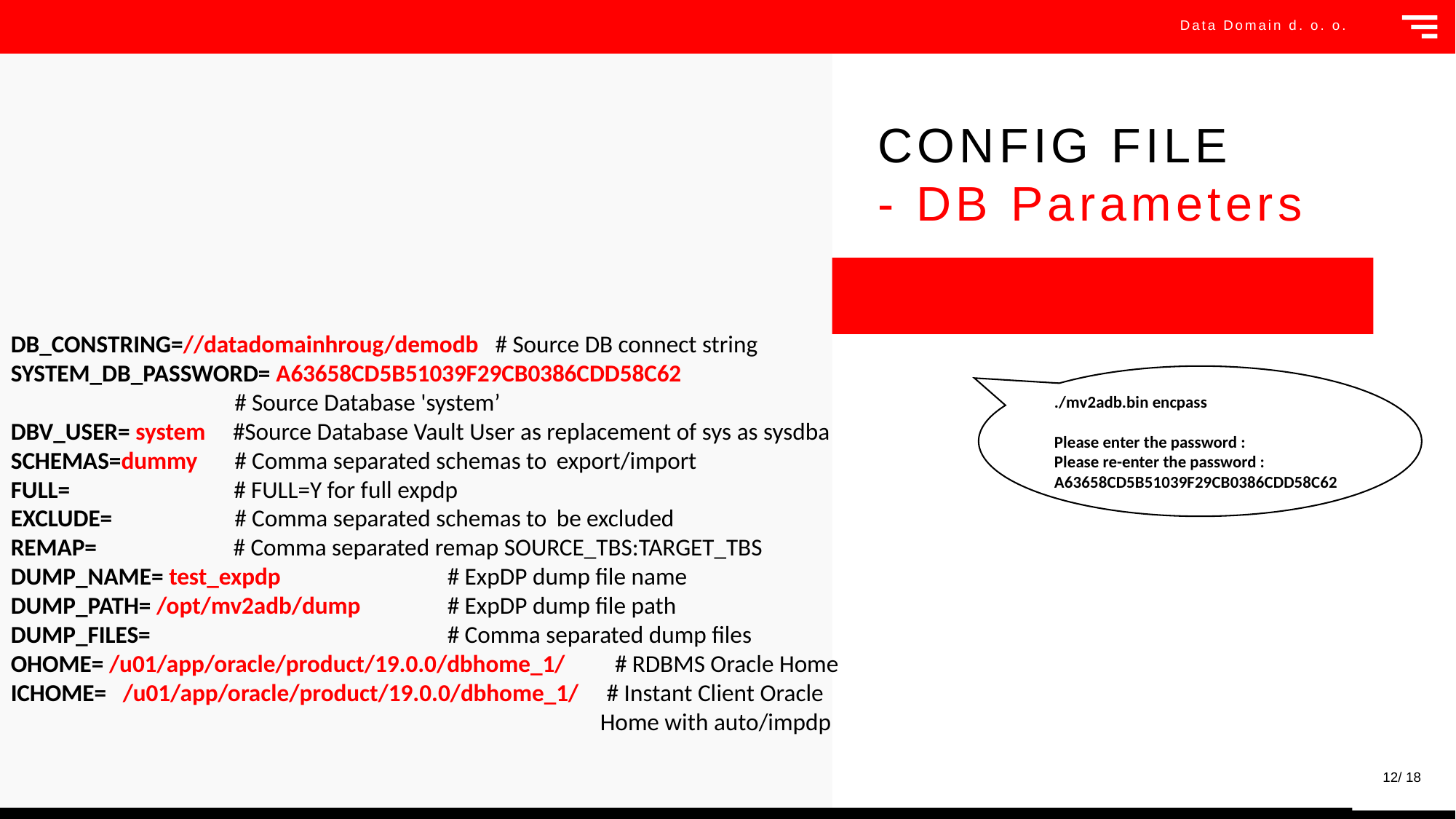

Data Domain d. o. o.

CONFIG FILE
- DB Parameters

DB_CONSTRING=//datadomainhroug/demodb   # Source DB connect string
SYSTEM_DB_PASSWORD= A63658CD5B51039F29CB0386CDD58C62
		 # Source Database 'system’
DBV_USER= system     #Source Database Vault User as replacement of sys as sysdba
SCHEMAS=dummy	 # Comma separated schemas to 	export/import
FULL=                              # FULL=Y for full expdp
EXCLUDE=                     	 # Comma separated schemas to 	be excluded
REMAP=                         # Comma separated remap SOURCE_TBS:TARGET_TBS
DUMP_NAME= test_expdp		# ExpDP dump file name
DUMP_PATH= /opt/mv2adb/dump	# ExpDP dump file path
DUMP_FILES=                                 	                    # Comma separated dump files
OHOME= /u01/app/oracle/product/19.0.0/dbhome_1/         # RDBMS Oracle Home
ICHOME=   /u01/app/oracle/product/19.0.0/dbhome_1/     # Instant Client Oracle
	 				        Home with auto/impdp
./mv2adb.bin encpass

Please enter the password :
Please re-enter the password :
A63658CD5B51039F29CB0386CDD58C62

12/ 18